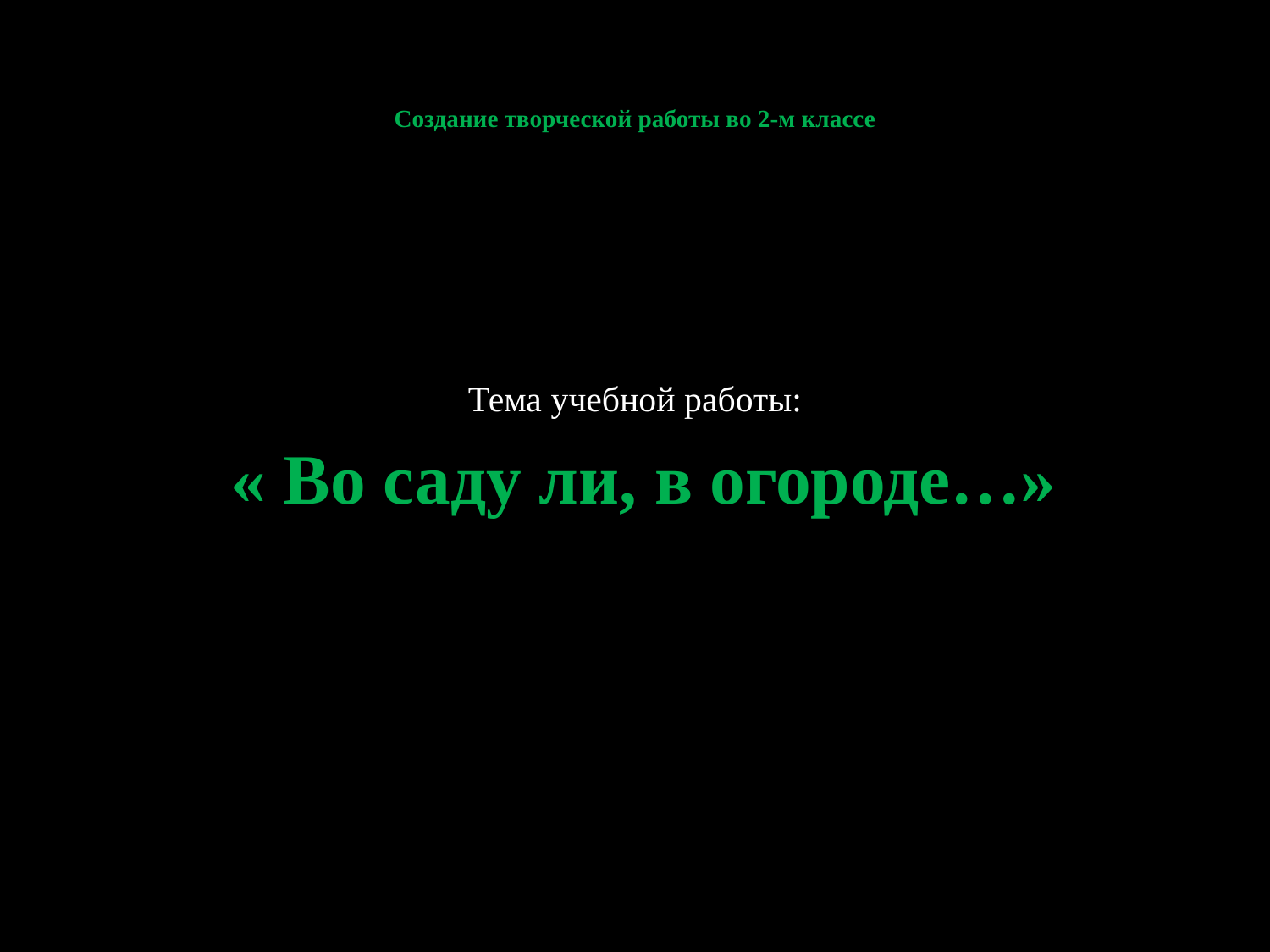

# Создание творческой работы во 2-м классе

Тема учебной работы:
 « Во саду ли, в огороде…»